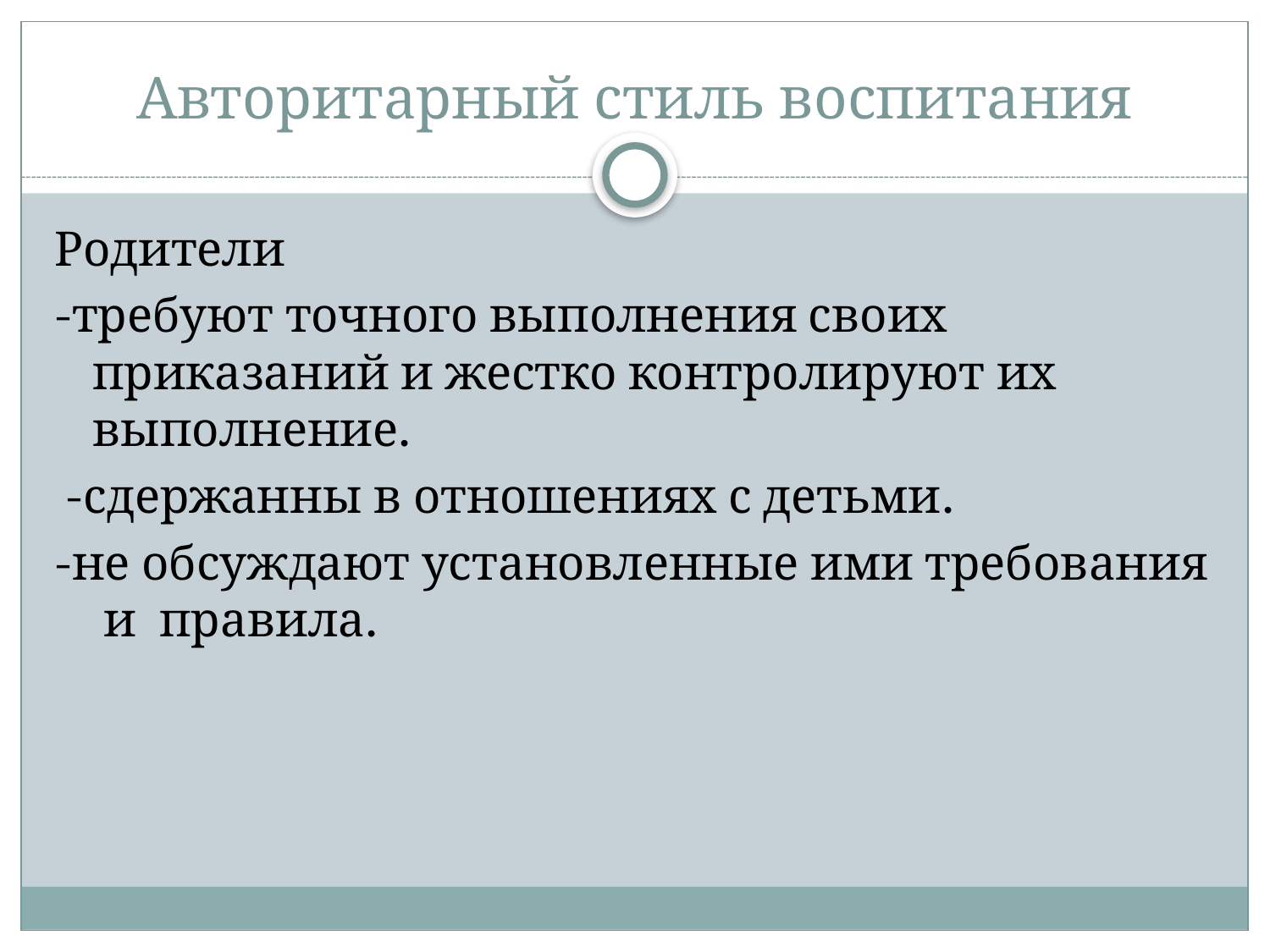

# Авторитарный стиль воспитания
Родители
-требуют точного выполнения своих приказаний и жестко контролируют их выполнение.
 -сдержанны в отношениях с детьми.
-не обсуждают установленные ими требования  и  правила.